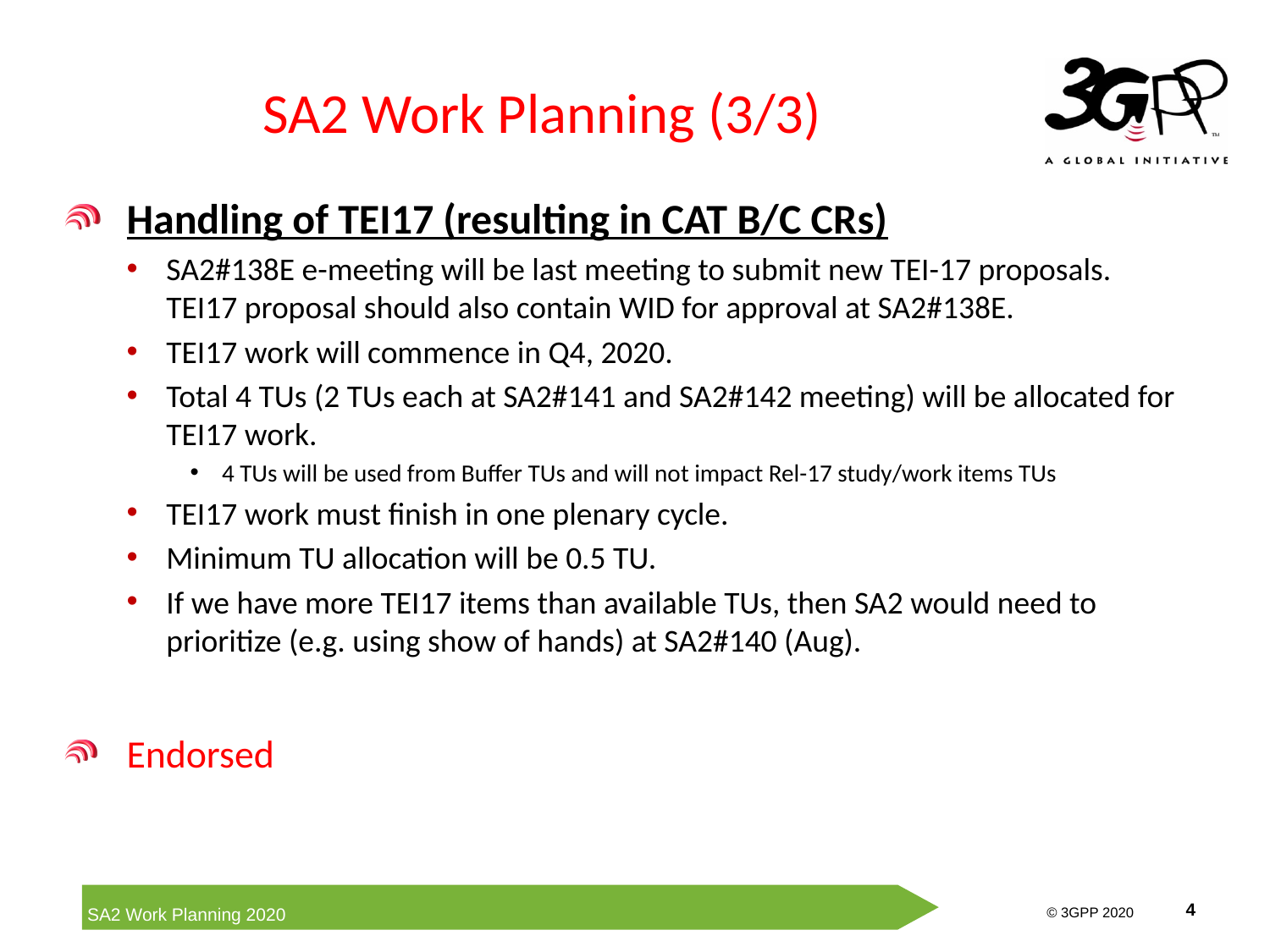

# SA2 Work Planning (3/3)
Handling of TEI17 (resulting in CAT B/C CRs)
SA2#138E e-meeting will be last meeting to submit new TEI-17 proposals. TEI17 proposal should also contain WID for approval at SA2#138E.
TEI17 work will commence in Q4, 2020.
Total 4 TUs (2 TUs each at SA2#141 and SA2#142 meeting) will be allocated for TEI17 work.
4 TUs will be used from Buffer TUs and will not impact Rel-17 study/work items TUs
TEI17 work must finish in one plenary cycle.
Minimum TU allocation will be 0.5 TU.
If we have more TEI17 items than available TUs, then SA2 would need to prioritize (e.g. using show of hands) at SA2#140 (Aug).

Endorsed